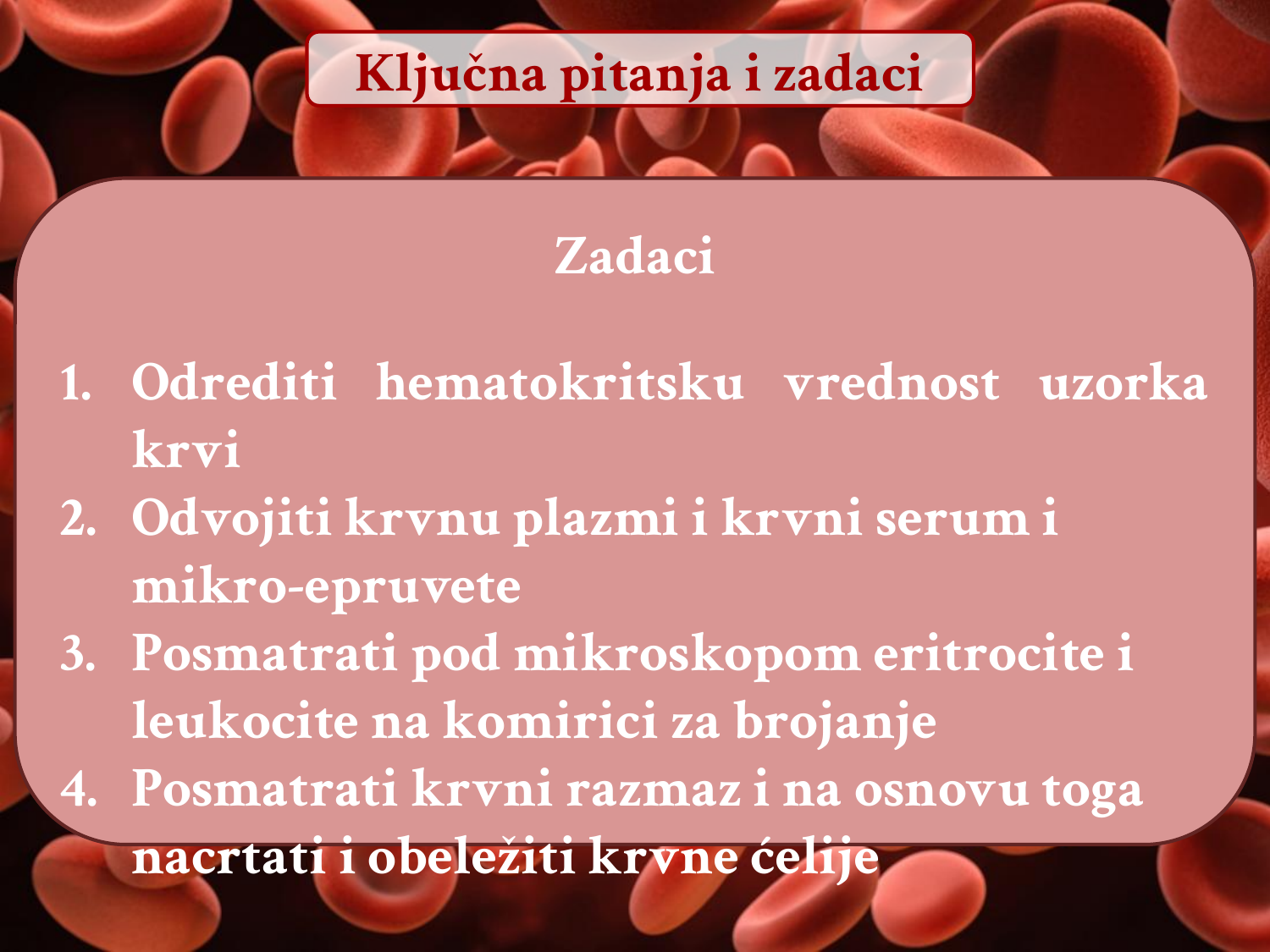

Ključna pitanja i zadaci
Zadaci

Odrediti hematokritsku vrednost uzorka krvi
Odvojiti krvnu plazmi i krvni serum i mikro-epruvete
Posmatrati pod mikroskopom eritrocite i leukocite na komirici za brojanje
Posmatrati krvni razmaz i na osnovu toga nacrtati i obeležiti krvne ćelije

Uloge krvi?
Krvna plazma-krvne ćelije?
Hematokritska vrednost
Broj i morfologija ćelija krvi?
Metode uzorkovanja krvi?
Krvna plazma-krvni serum?